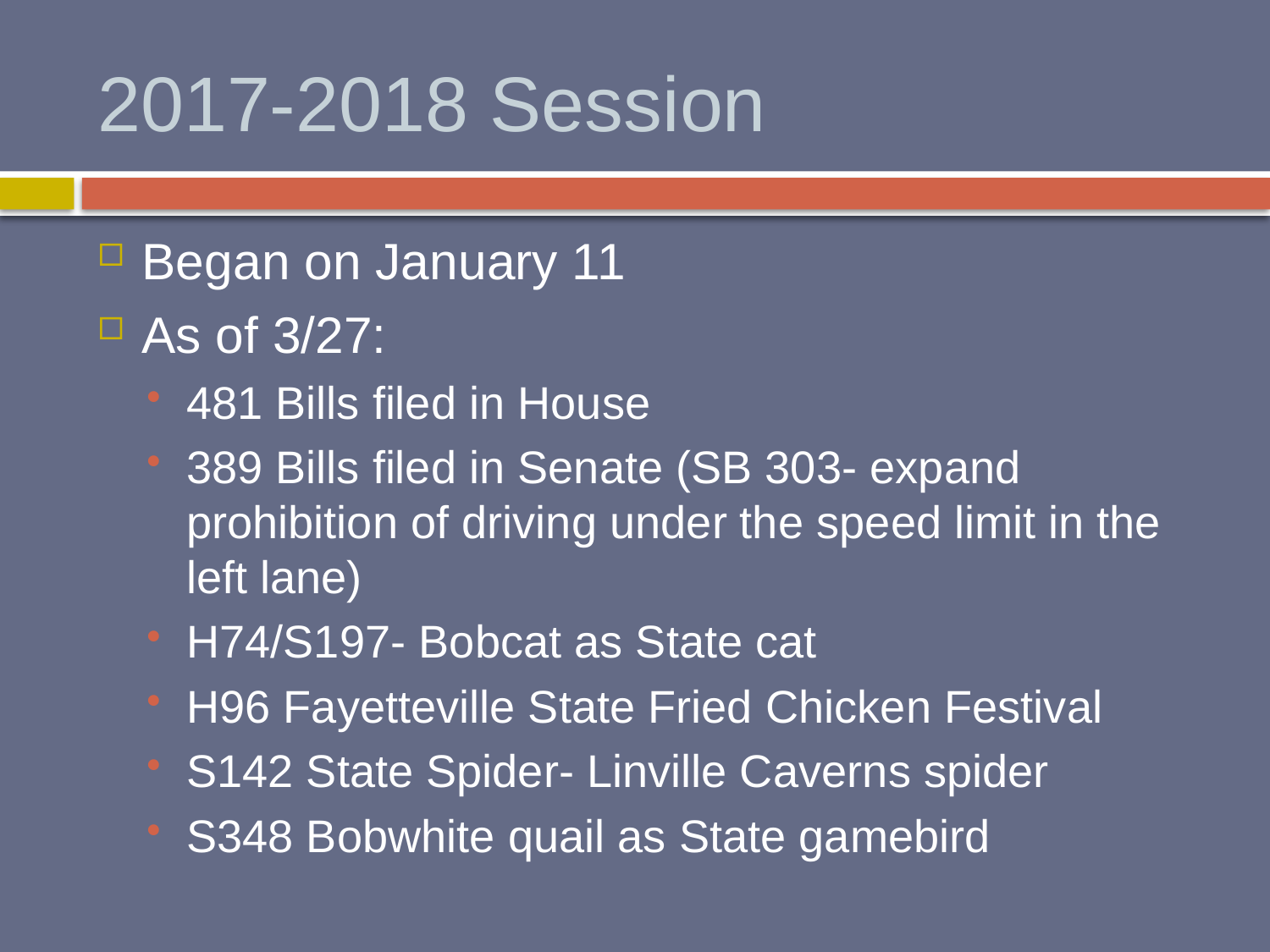

# 2017-2018 Session
Began on January 11
As of 3/27:
481 Bills filed in House
389 Bills filed in Senate (SB 303- expand prohibition of driving under the speed limit in the left lane)
H74/S197- Bobcat as State cat
H96 Fayetteville State Fried Chicken Festival
S142 State Spider- Linville Caverns spider
S348 Bobwhite quail as State gamebird